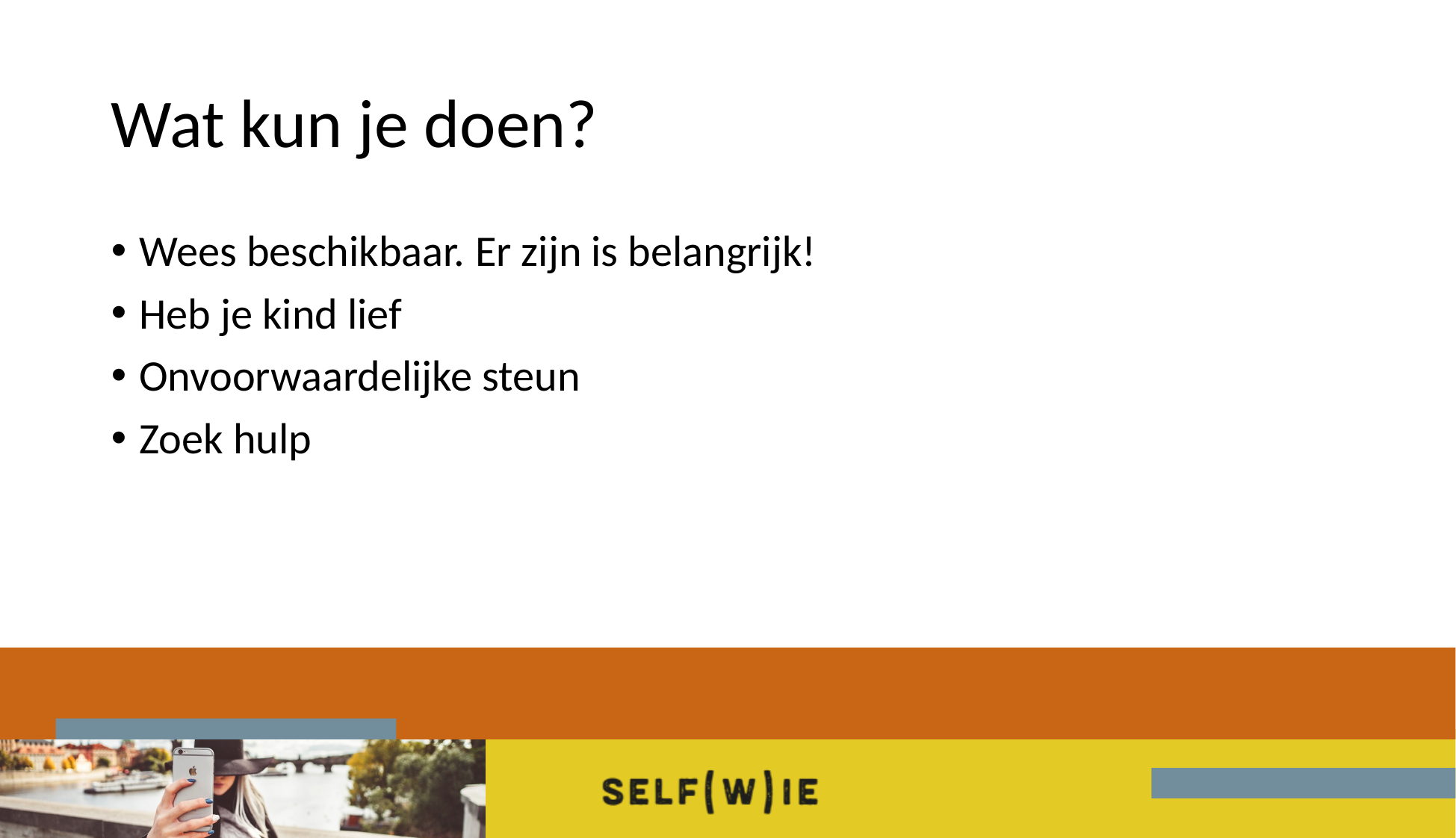

# Wat kun je doen?
Wees beschikbaar. Er zijn is belangrijk!
Heb je kind lief
Onvoorwaardelijke steun
Zoek hulp